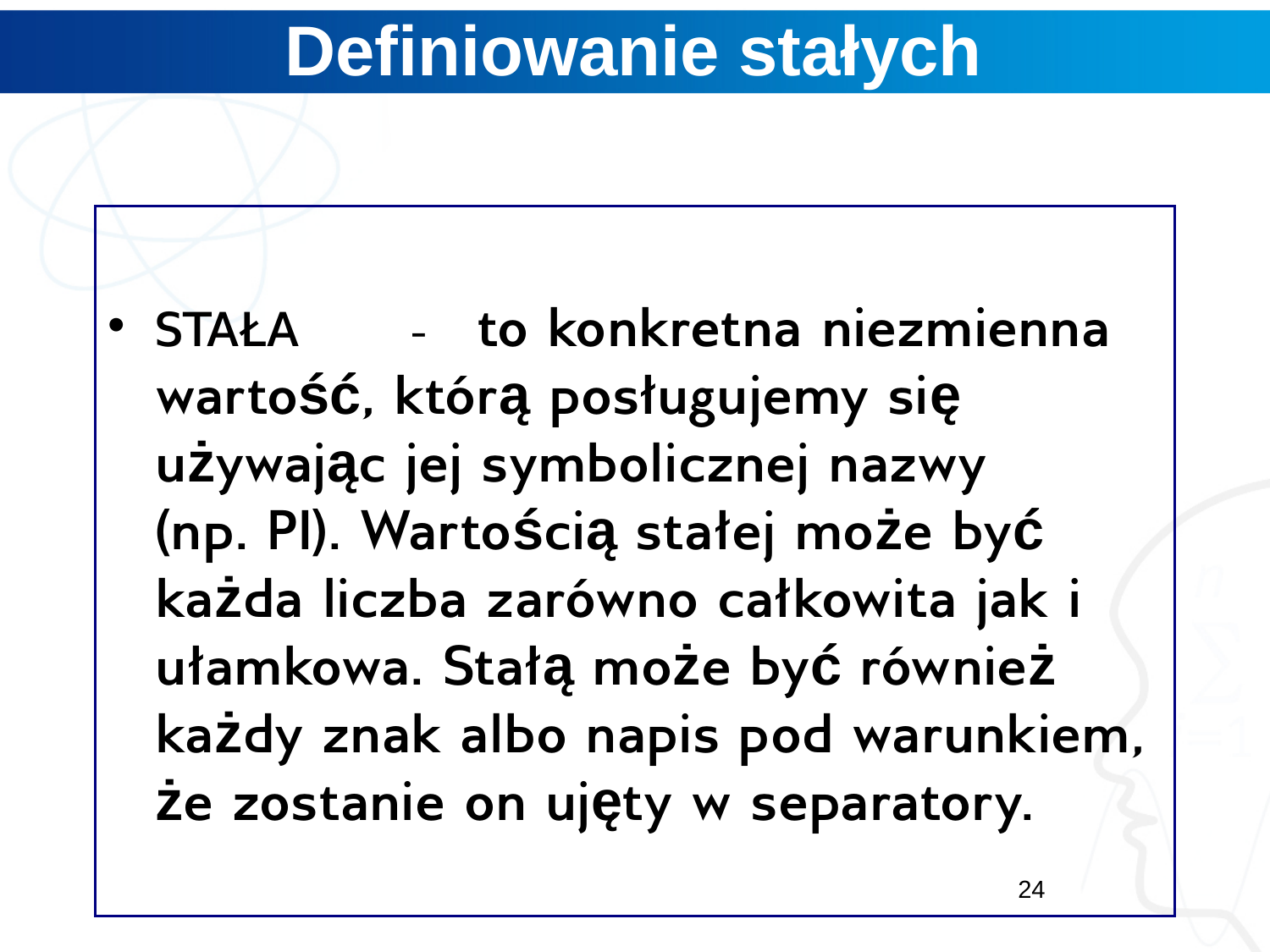

# Definiowanie stałych
STAŁA	-   to konkretna niezmienna wartość, którą posługujemy się używając jej symbolicznej nazwy
(np. PI). Wartością stałej może być każda liczba zarówno całkowita jak i ułamkowa. Stałą może być również każdy znak albo napis pod warunkiem, że zostanie on ujęty w separatory.
24